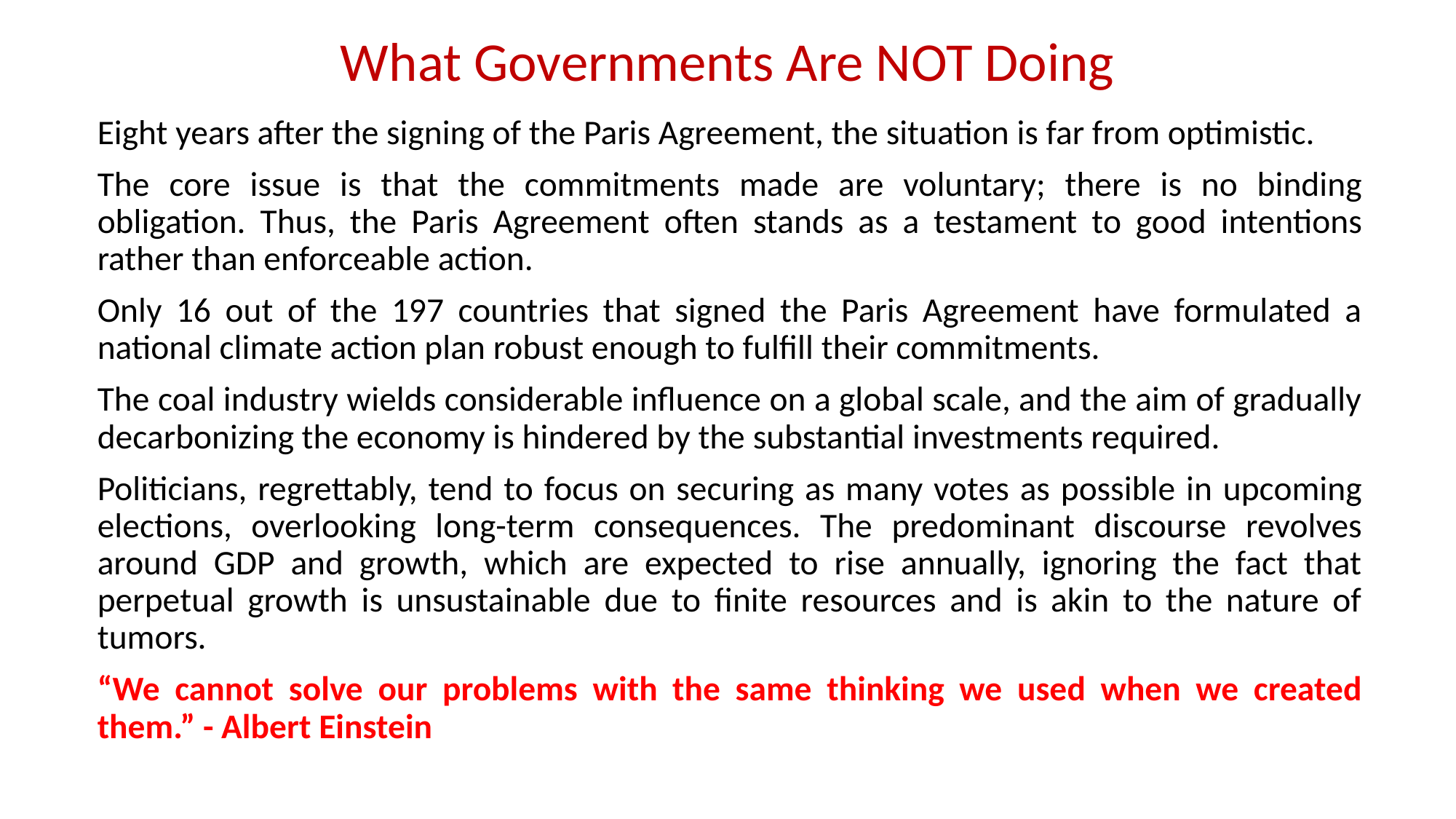

# What Governments Are NOT Doing
Eight years after the signing of the Paris Agreement, the situation is far from optimistic.
The core issue is that the commitments made are voluntary; there is no binding obligation. Thus, the Paris Agreement often stands as a testament to good intentions rather than enforceable action.
Only 16 out of the 197 countries that signed the Paris Agreement have formulated a national climate action plan robust enough to fulfill their commitments.
The coal industry wields considerable influence on a global scale, and the aim of gradually decarbonizing the economy is hindered by the substantial investments required.
Politicians, regrettably, tend to focus on securing as many votes as possible in upcoming elections, overlooking long-term consequences. The predominant discourse revolves around GDP and growth, which are expected to rise annually, ignoring the fact that perpetual growth is unsustainable due to finite resources and is akin to the nature of tumors.
“We cannot solve our problems with the same thinking we used when we created them.” - Albert Einstein